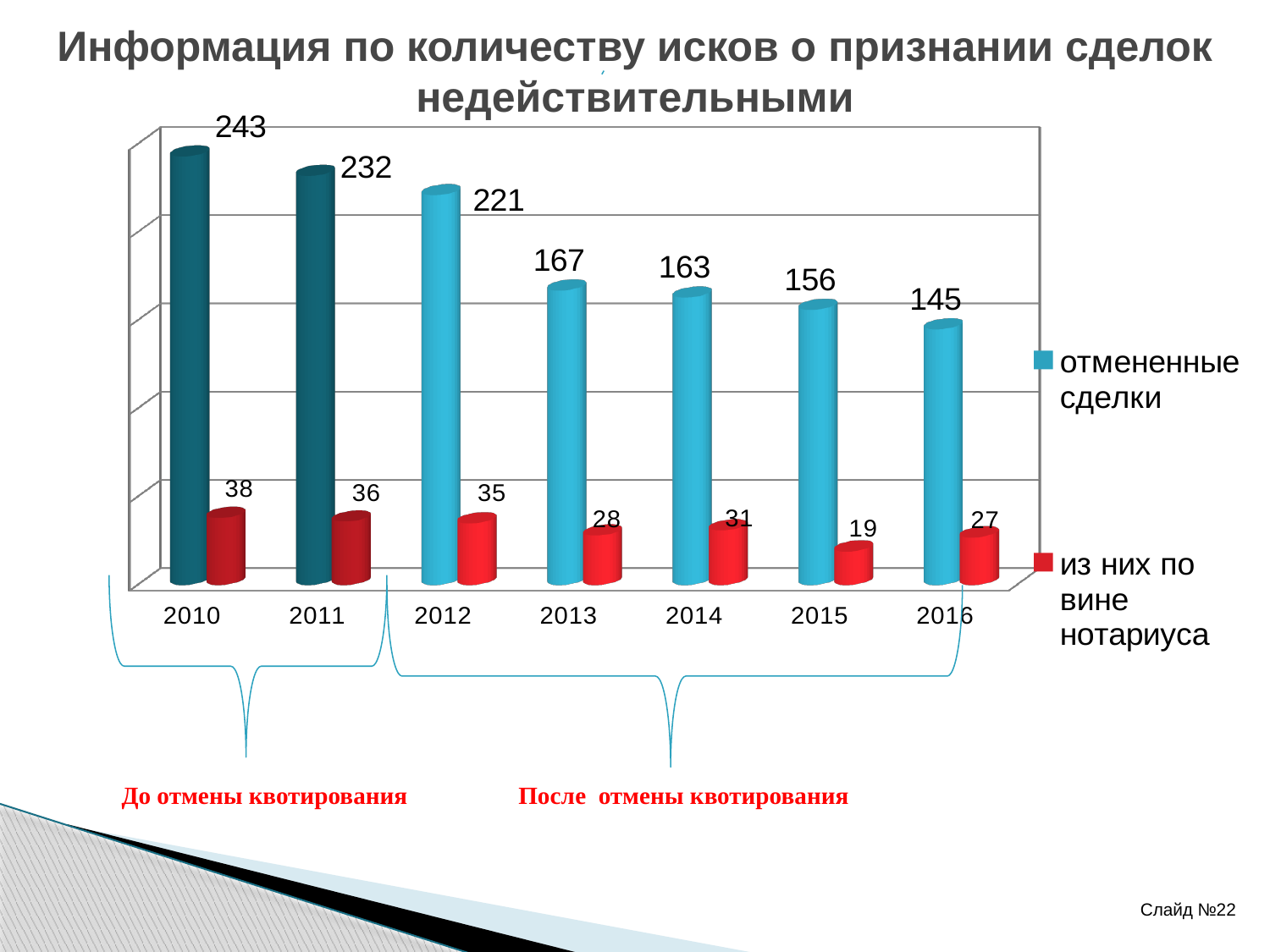

Информация по количеству исков о признании сделок недействительными

[unsupported chart]

До отмены квотирования
После  отмены квотирования

Слайд №22